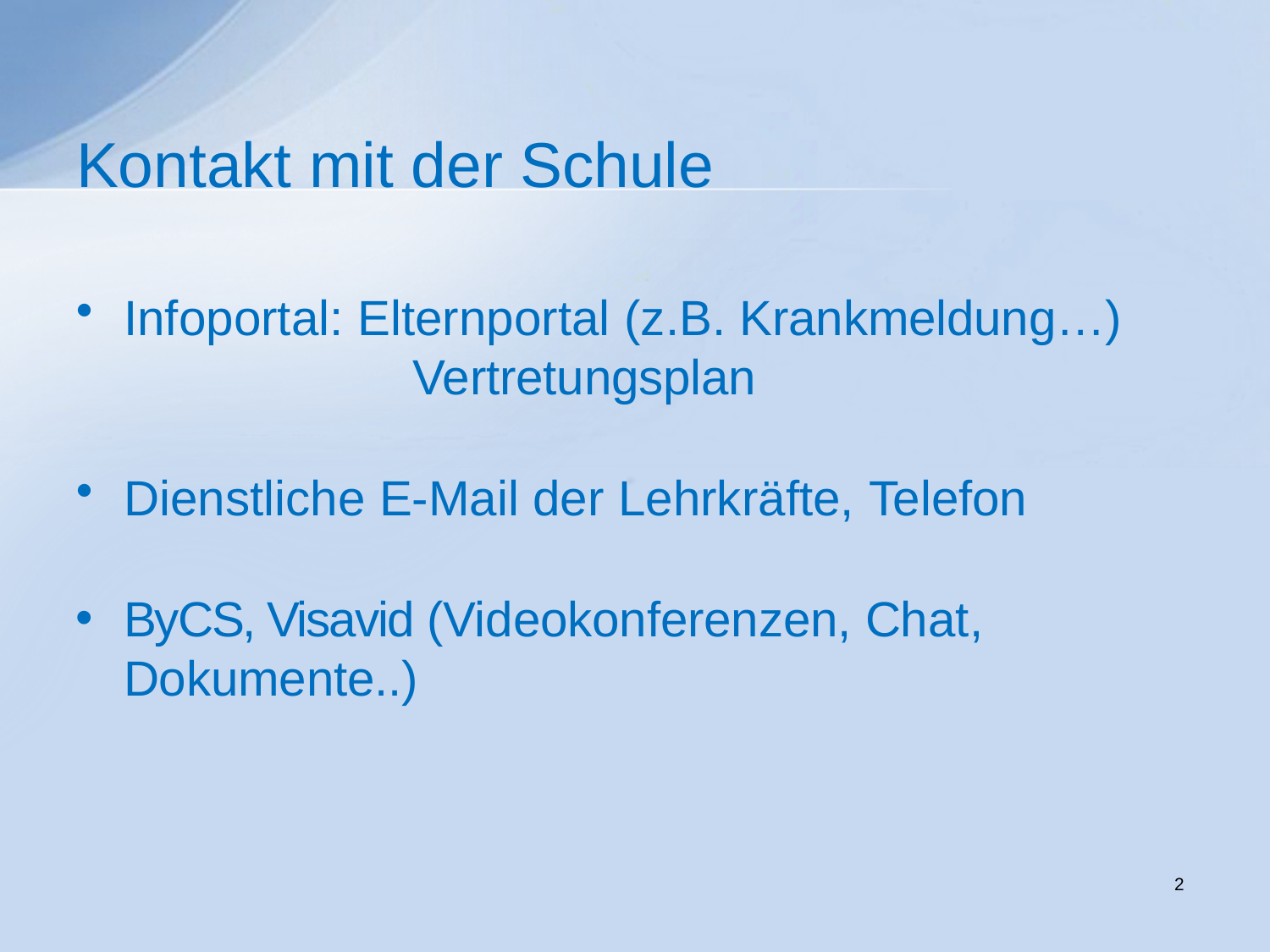

# Kontakt mit der Schule
Infoportal: Elternportal (z.B. Krankmeldung…) 		Vertretungsplan

Dienstliche E-Mail der Lehrkräfte, Telefon

ByCS, Visavid (Videokonferenzen, Chat, Dokumente..)
2